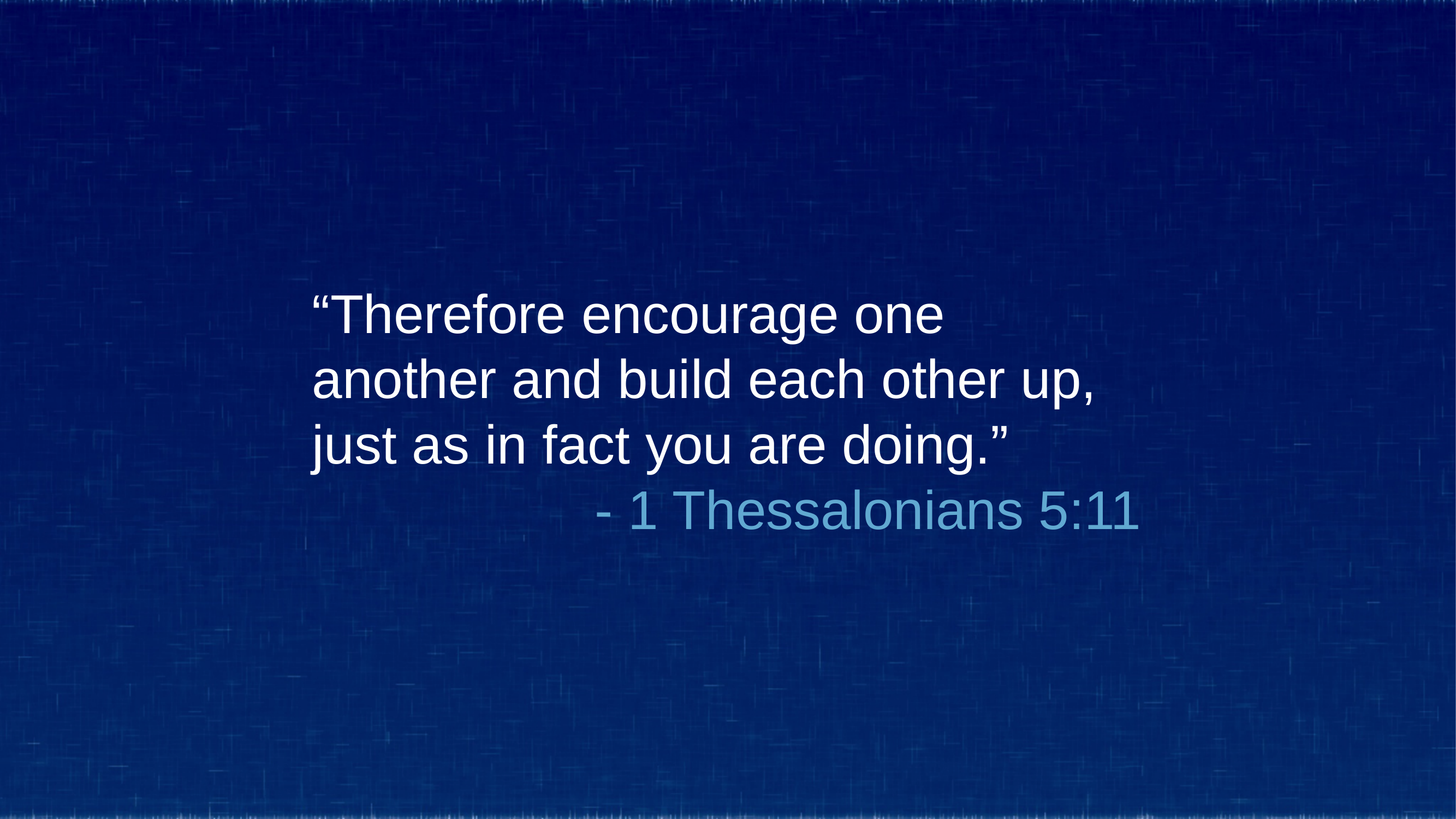

“Therefore encourage one another and build each other up, just as in fact you are doing.”
 - 1 Thessalonians 5:11